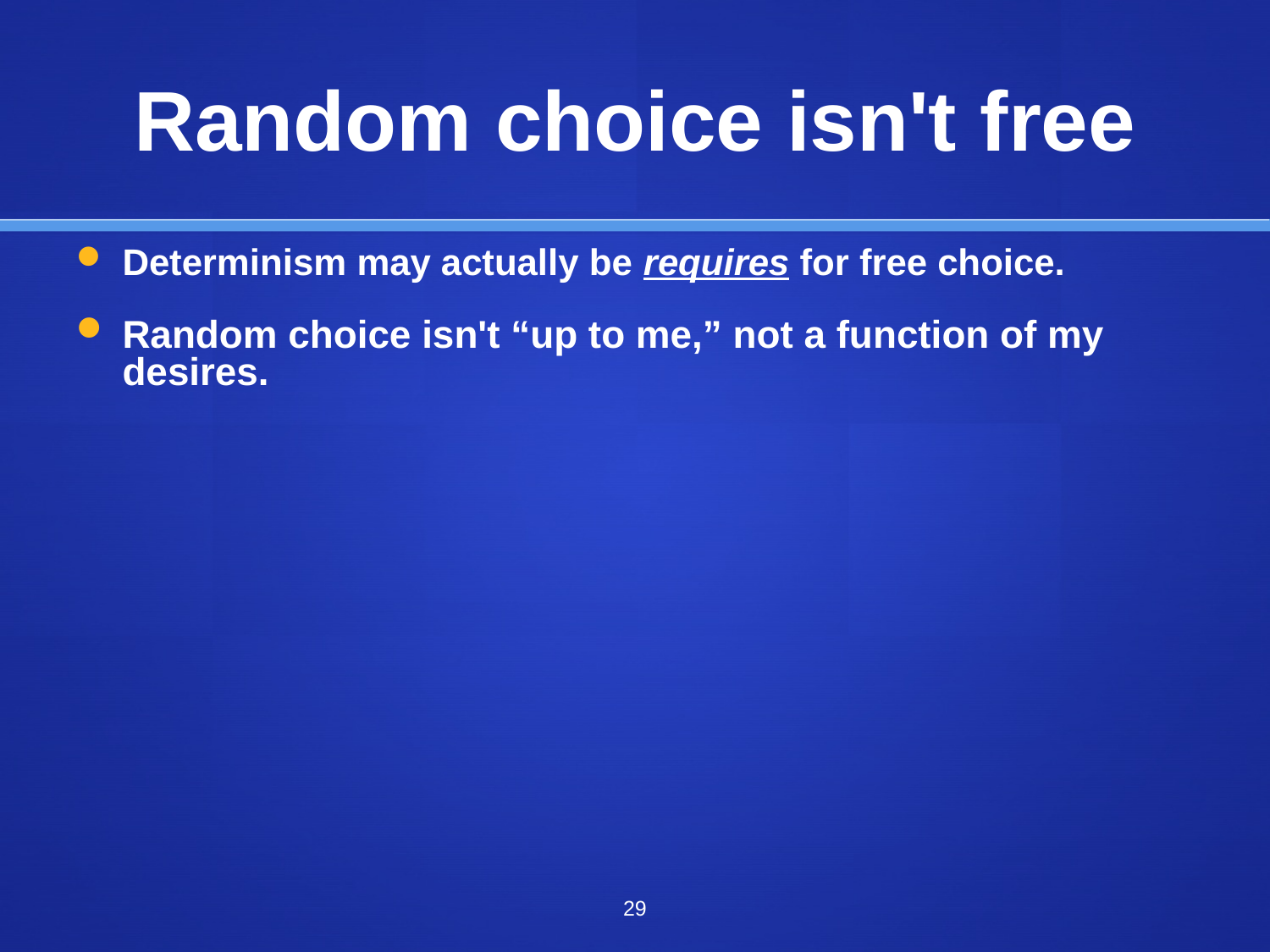

Random choice isn't free
Determinism may actually be requires for free choice.
Random choice isn't “up to me,” not a function of my desires.
29